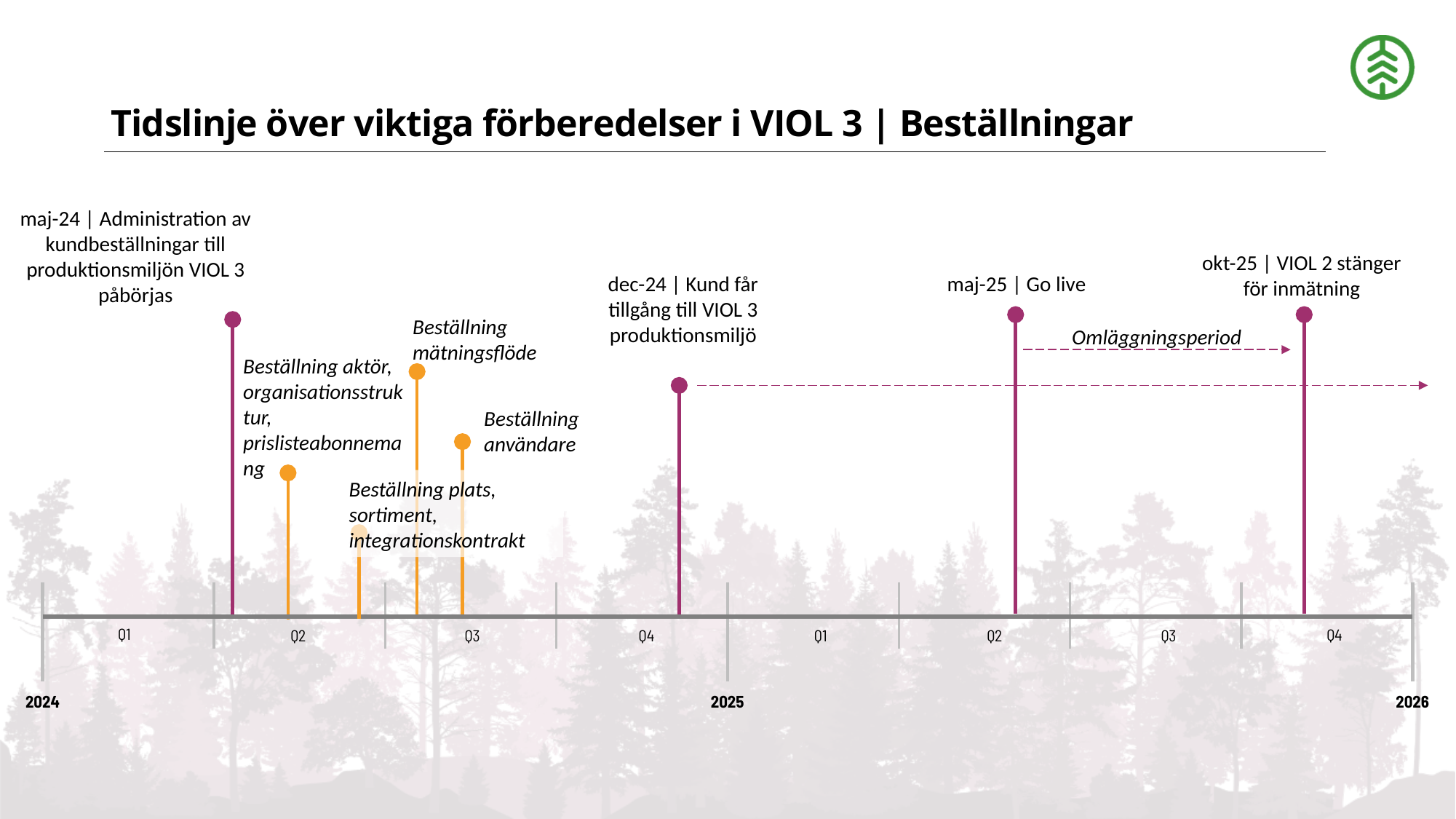

# Tidslinje över viktiga förberedelser i VIOL 3 | Beställningar
maj-24 | Administration av kundbeställningar till produktionsmiljön VIOL 3 påbörjas
okt-25 | VIOL 2 stänger
för inmätning
dec-24 | Kund får tillgång till VIOL 3 produktionsmiljö
maj-25 | Go live
Beställning mätningsflöde
Omläggningsperiod
Beställning aktör, organisationsstruktur, prislisteabonnemang
Beställning användare
Beställning plats, sortiment, integrationskontrakt
Q1
Q4
Q2
Q3
Q4
Q1
Q2
Q3
2025
2026
2024